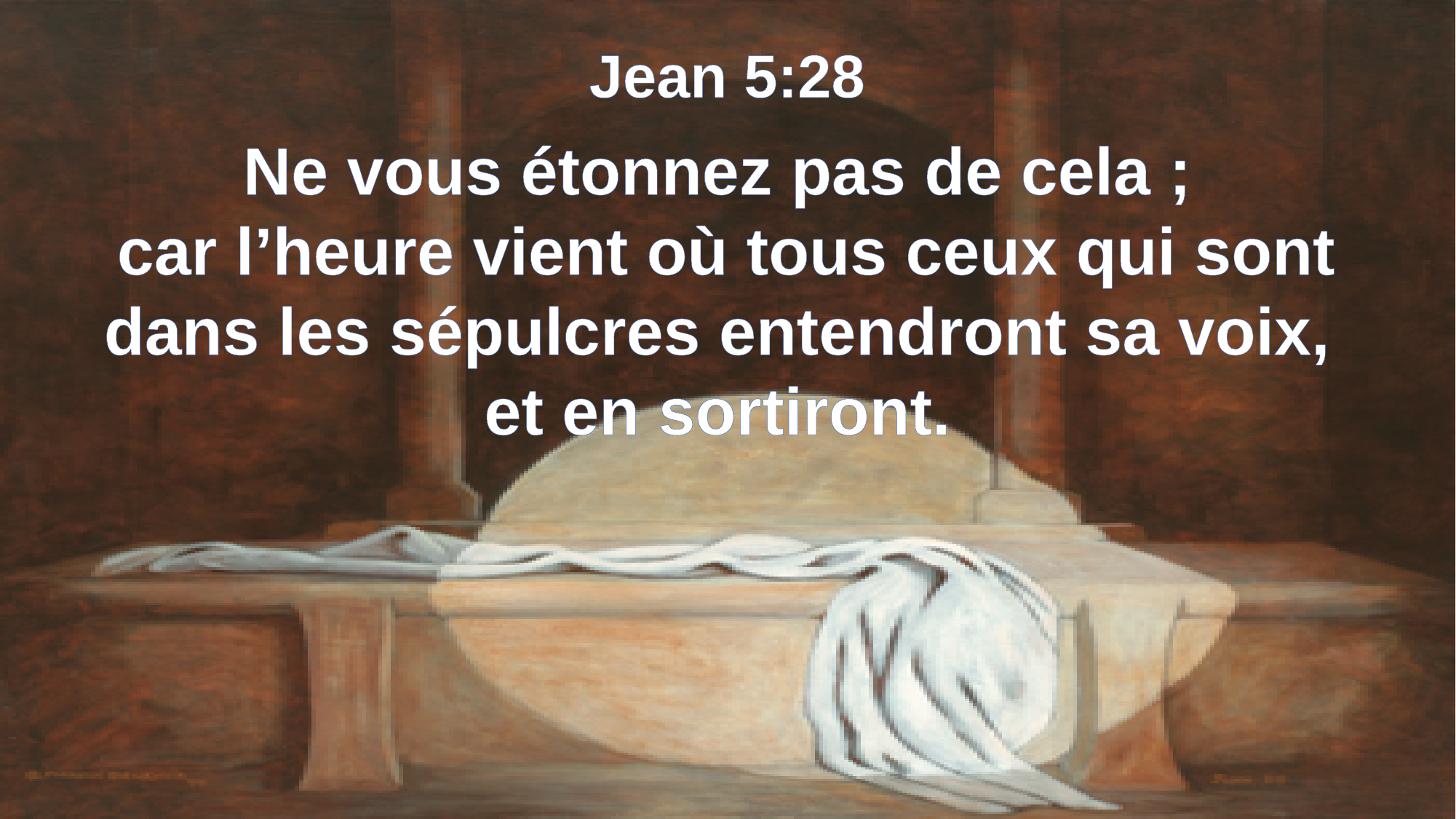

Jean 5:28

Ne vous étonnez pas de cela ;
car l’heure vient où tous ceux qui sont dans les sépulcres entendront sa voix,
et en sortiront.